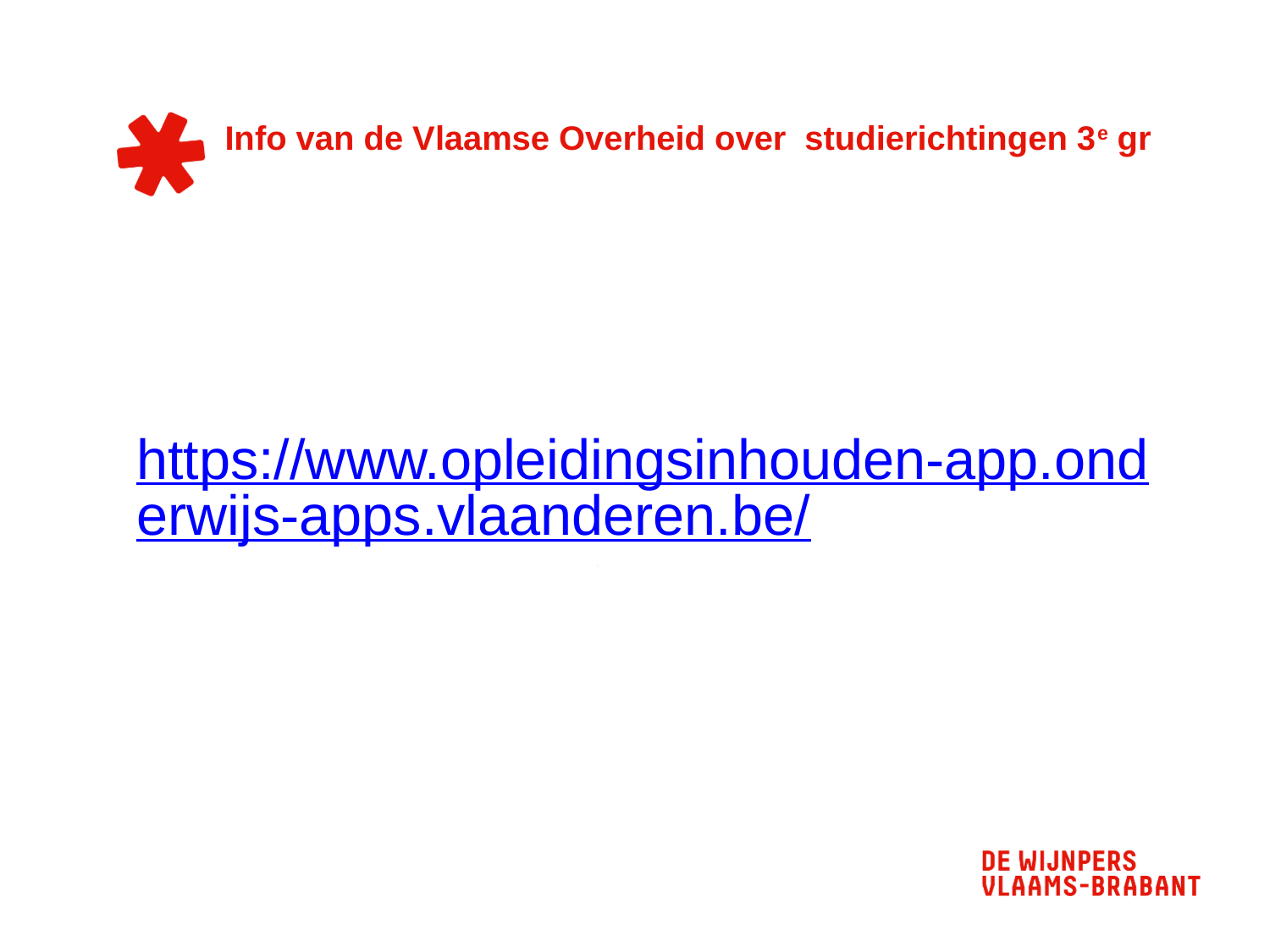

# Info van de Vlaamse Overheid over  studierichtingen 3e gr
 https://www.opleidingsinhouden-app.onderwijs-apps.vlaanderen.be/